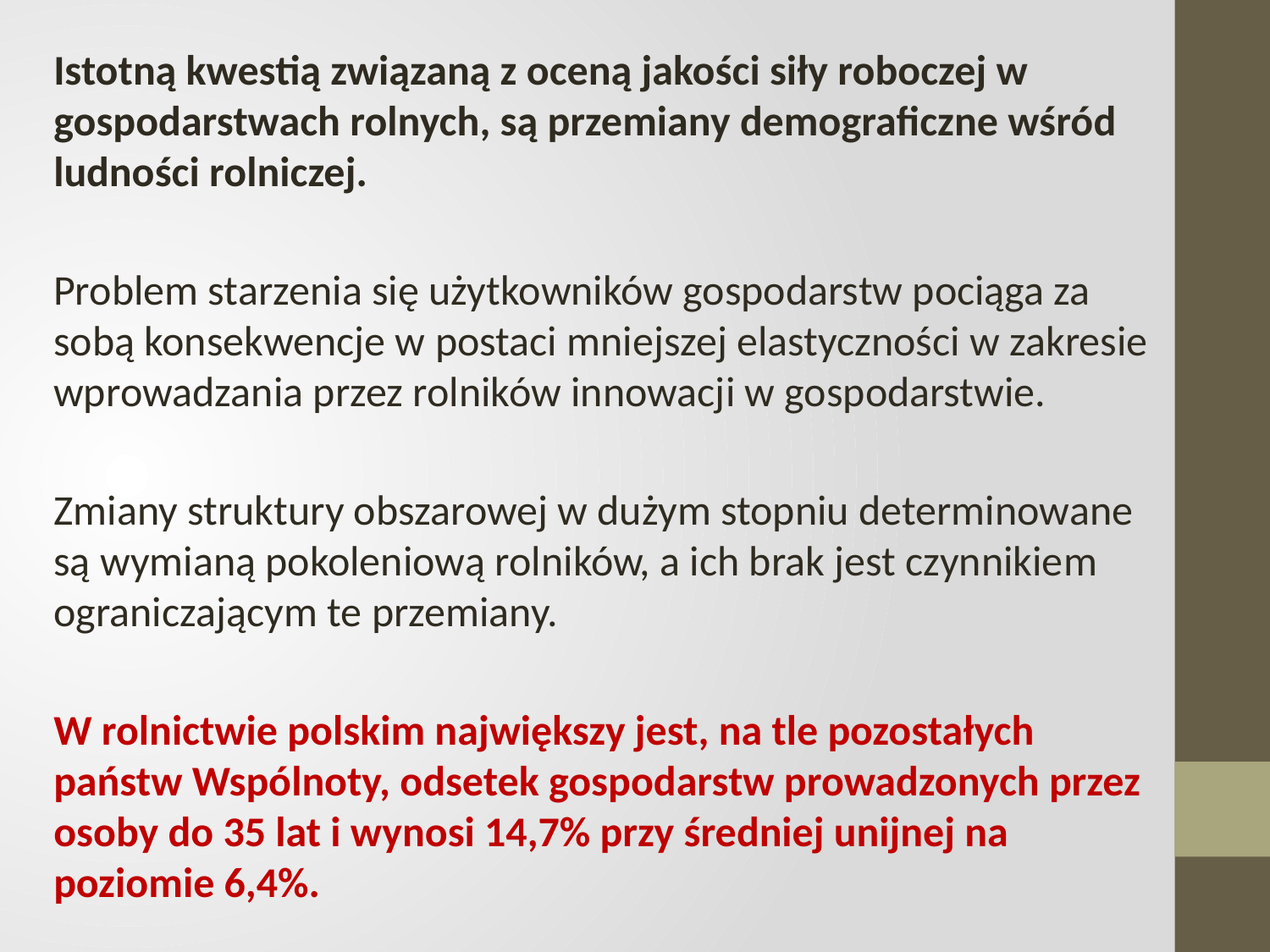

Istotną kwestią związaną z oceną jakości siły roboczej w gospodarstwach rolnych, są przemiany demograficzne wśród ludności rolniczej.

Problem starzenia się użytkowników gospodarstw pociąga za sobą konsekwencje w postaci mniejszej elastyczności w zakresie wprowadzania przez rolników innowacji w gospodarstwie.

Zmiany struktury obszarowej w dużym stopniu determinowane są wymianą pokoleniową rolników, a ich brak jest czynnikiem ograniczającym te przemiany.

W rolnictwie polskim największy jest, na tle pozostałych państw Wspólnoty, odsetek gospodarstw prowadzonych przez osoby do 35 lat i wynosi 14,7% przy średniej unijnej na poziomie 6,4%.